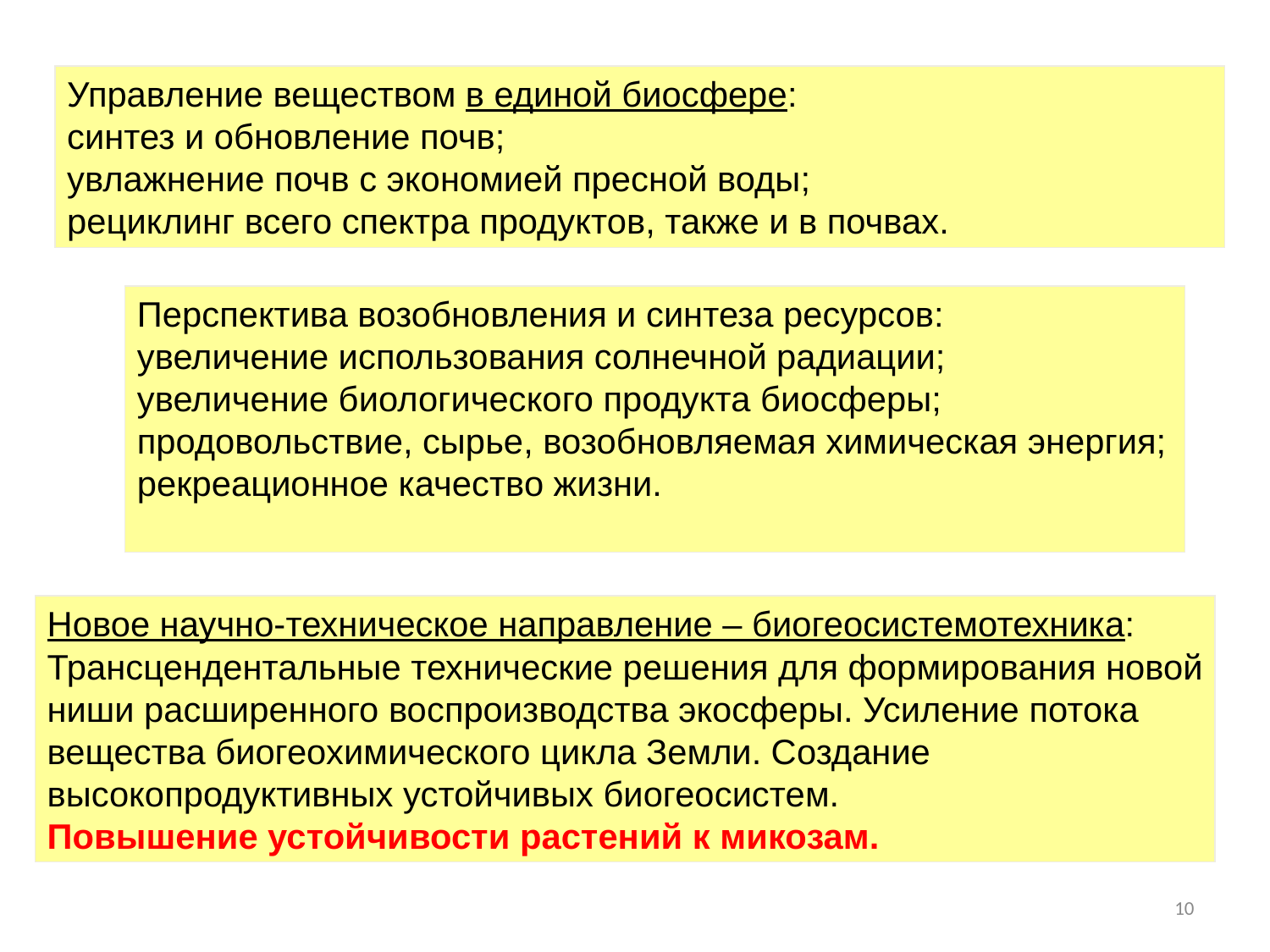

Управление веществом в единой биосфере:
синтез и обновление почв;
увлажнение почв с экономией пресной воды;
рециклинг всего спектра продуктов, также и в почвах.
Перспектива возобновления и синтеза ресурсов:
увеличение использования солнечной радиации;
увеличение биологического продукта биосферы;
продовольствие, сырье, возобновляемая химическая энергия; рекреационное качество жизни.

Новое научно-техническое направление – биогеосистемотехника: Трансцендентальные технические решения для формирования новой ниши расширенного воспроизводства экосферы. Усиление потока вещества биогеохимического цикла Земли. Создание высокопродуктивных устойчивых биогеосистем.
Повышение устойчивости растений к микозам.
10